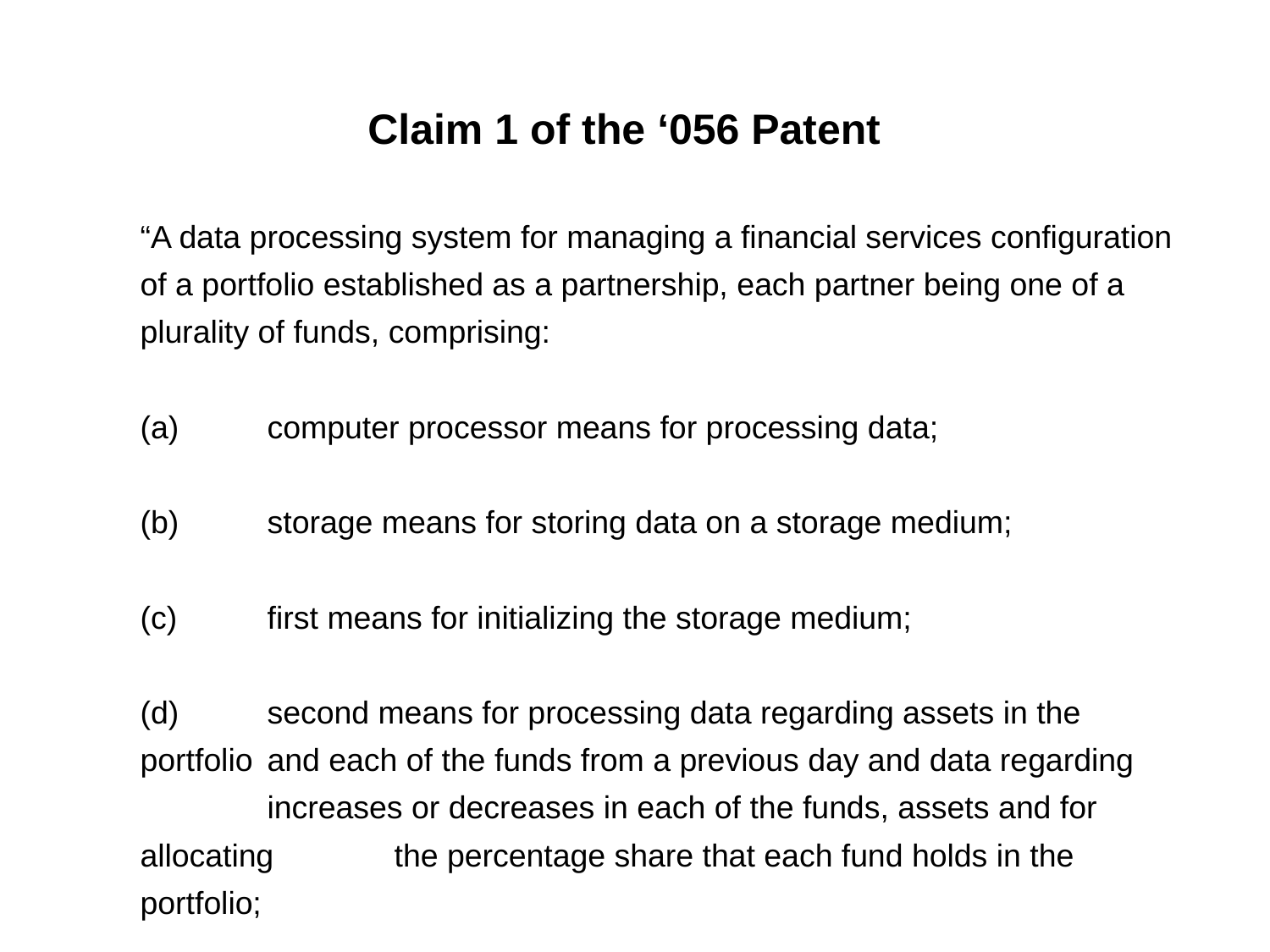

Claim 1 of the ‘056 Patent
	“A data processing system for managing a financial services configuration of a portfolio established as a partnership, each partner being one of a plurality of funds, comprising:
(a) 	computer processor means for processing data;
(b) 	storage means for storing data on a storage medium;
(c) 	first means for initializing the storage medium;
(d) 	second means for processing data regarding assets in the portfolio 	and each of the funds from a previous day and data regarding 		increases or decreases in each of the funds, assets and for allocating 	the percentage share that each fund holds in the portfolio;
20